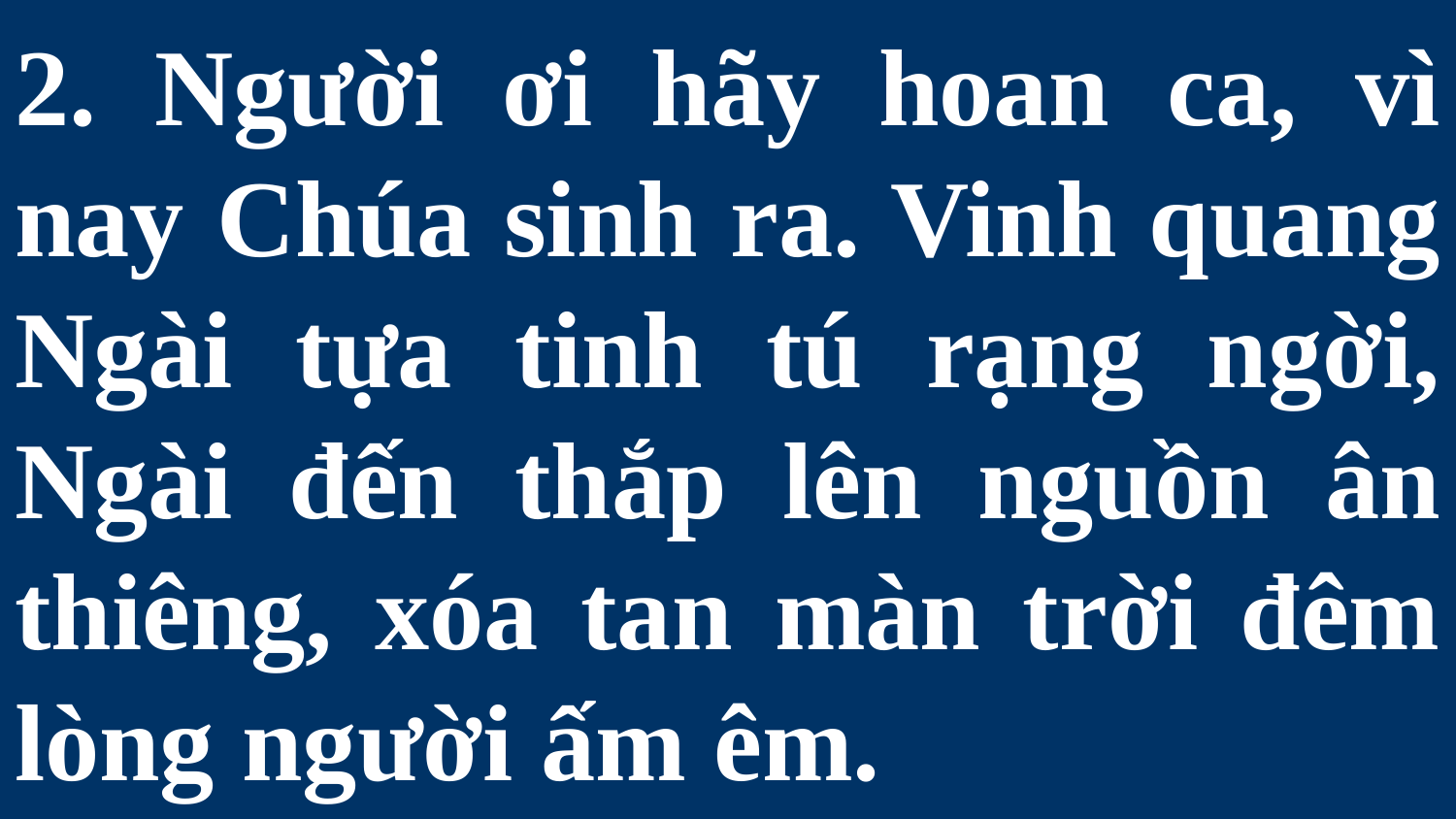

# 2. Người ơi hãy hoan ca, vì nay Chúa sinh ra. Vinh quang Ngài tựa tinh tú rạng ngời, Ngài đến thắp lên nguồn ân thiêng, xóa tan màn trời đêm lòng người ấm êm.